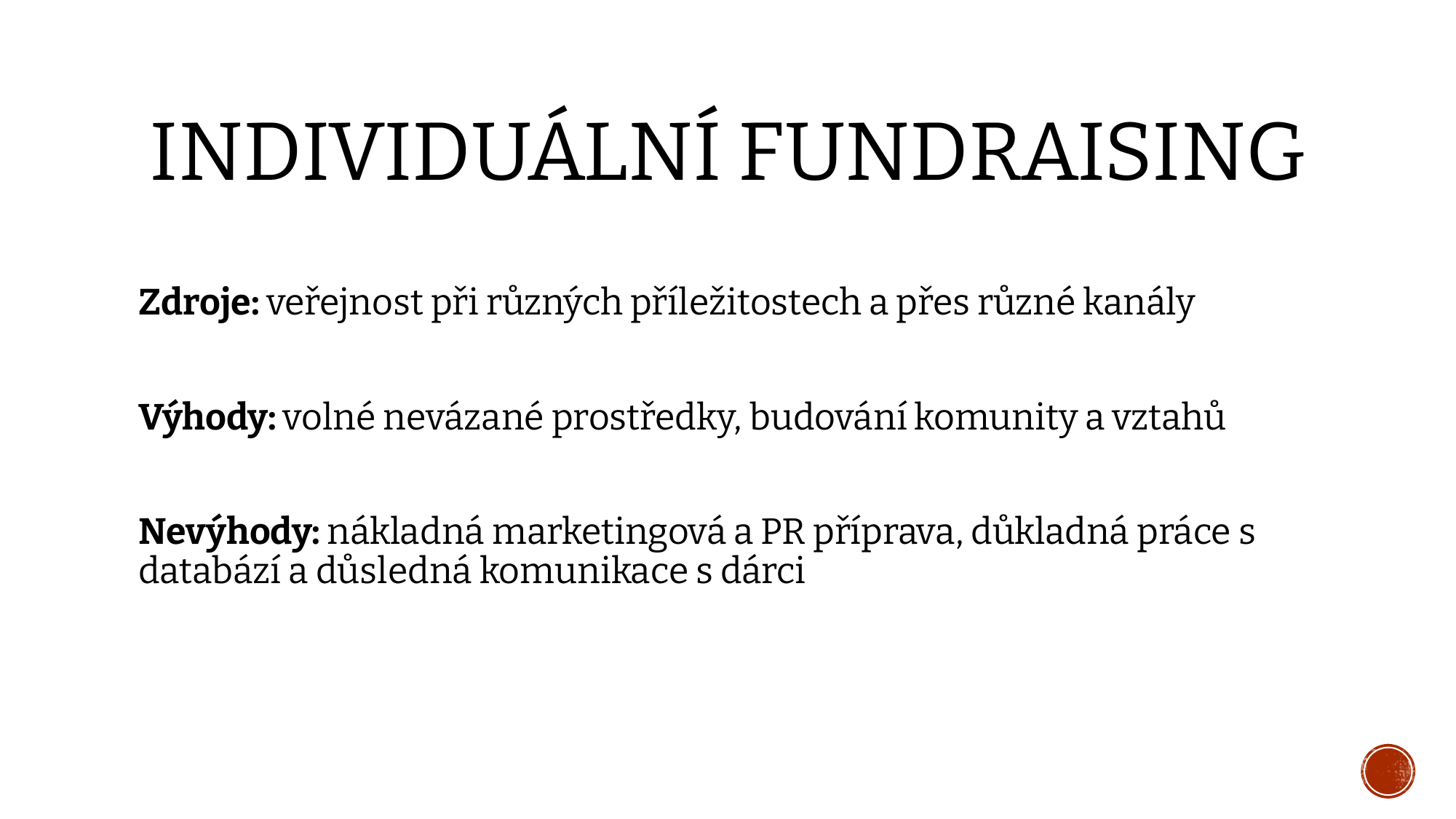

# Individuální fundraising

Zdroje: veřejnost při různých příležitostech a přes různé kanály

Výhody: volné nevázané prostředky, budování komunity a vztahů

Nevýhody: nákladná marketingová a PR příprava, důkladná práce s databází a důsledná komunikace s dárci